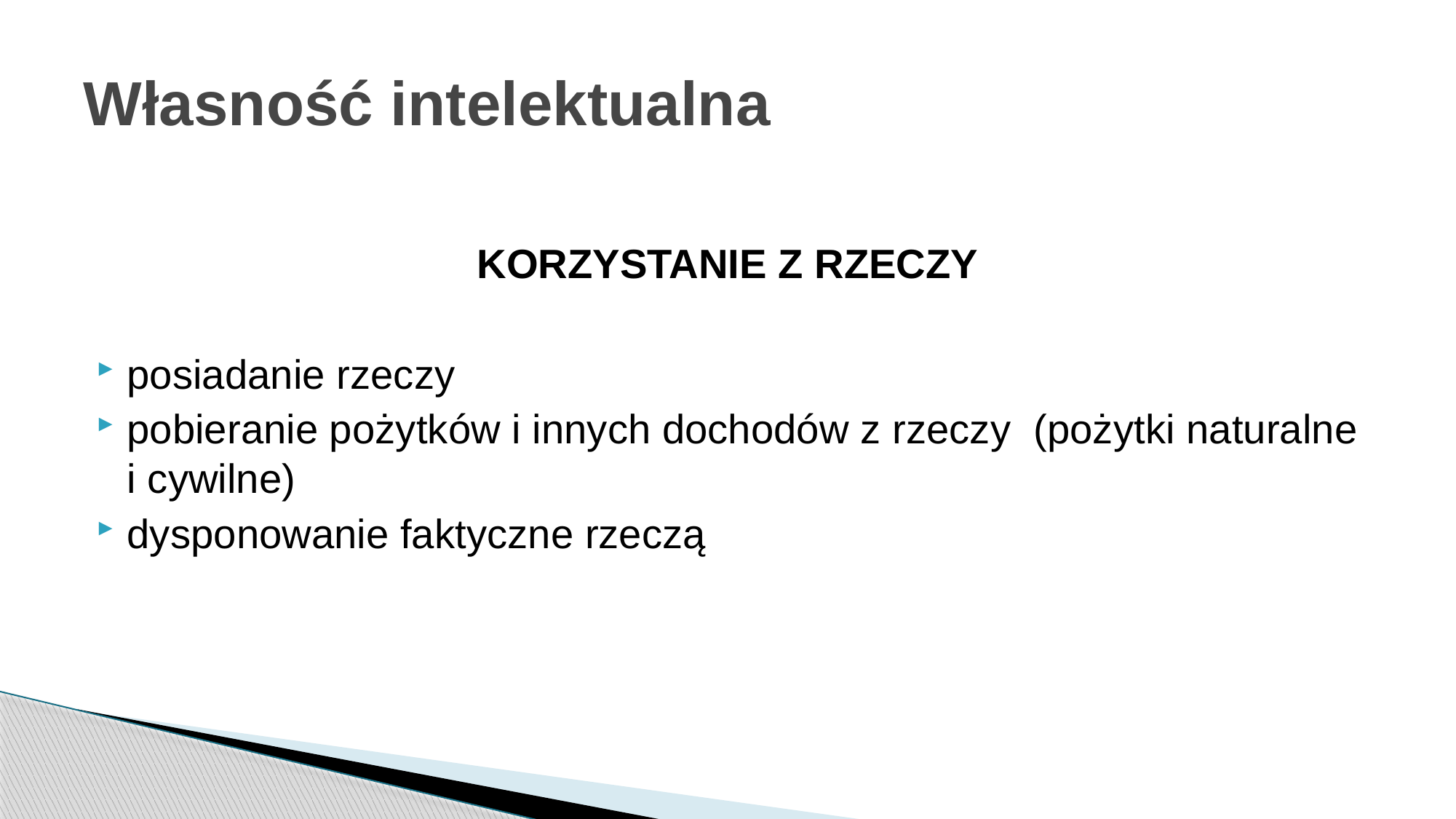

# Własność intelektualna

KORZYSTANIE Z RZECZY

posiadanie rzeczy
pobieranie pożytków i innych dochodów z rzeczy  (pożytki naturalne i cywilne)
dysponowanie faktyczne rzeczą